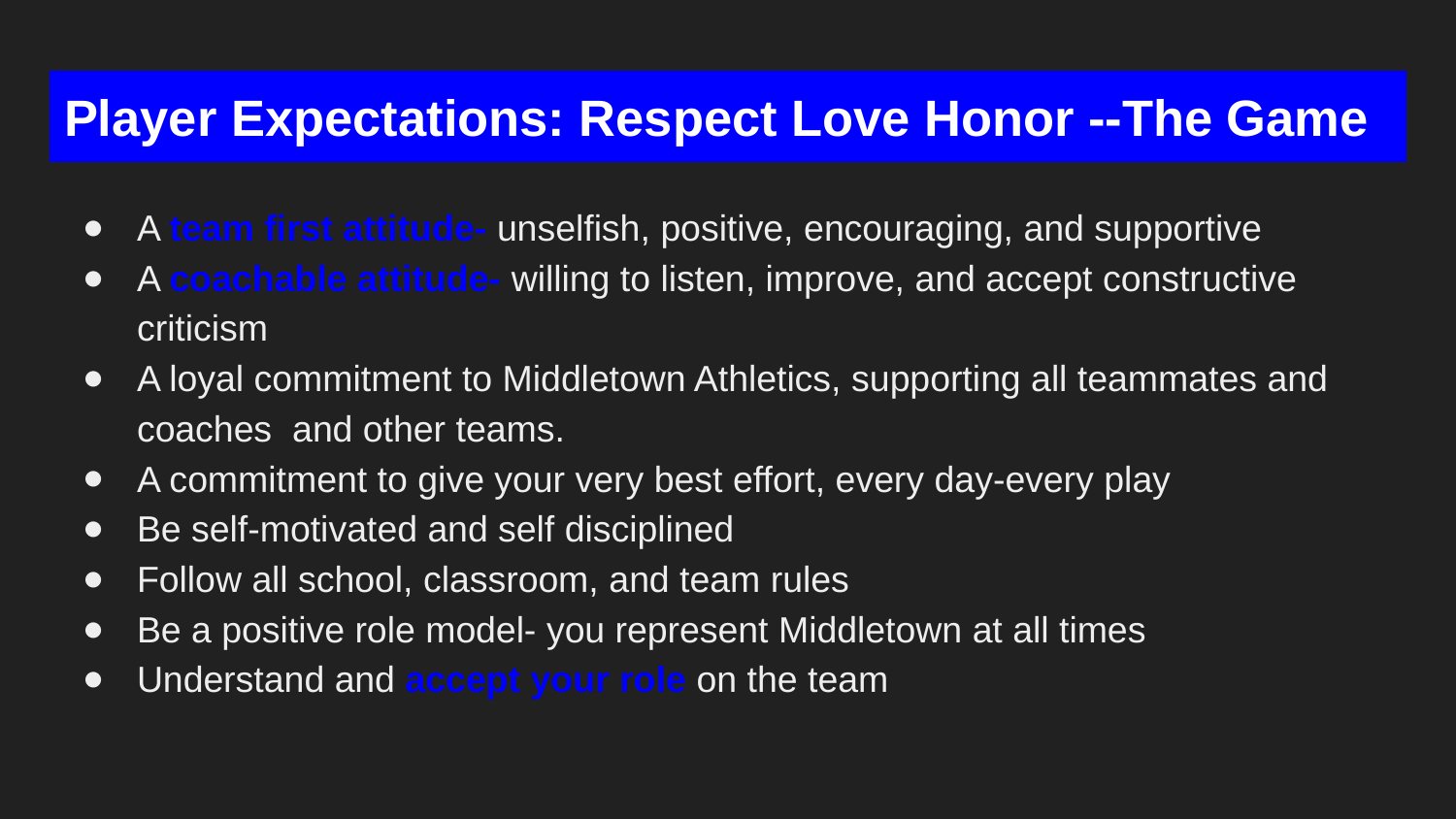

# Player Expectations: Respect Love Honor --The Game
A team first attitude- unselfish, positive, encouraging, and supportive
A coachable attitude- willing to listen, improve, and accept constructive criticism
A loyal commitment to Middletown Athletics, supporting all teammates and coaches  and other teams.
A commitment to give your very best effort, every day-every play
Be self-motivated and self disciplined
Follow all school, classroom, and team rules
Be a positive role model- you represent Middletown at all times
Understand and accept your role on the team